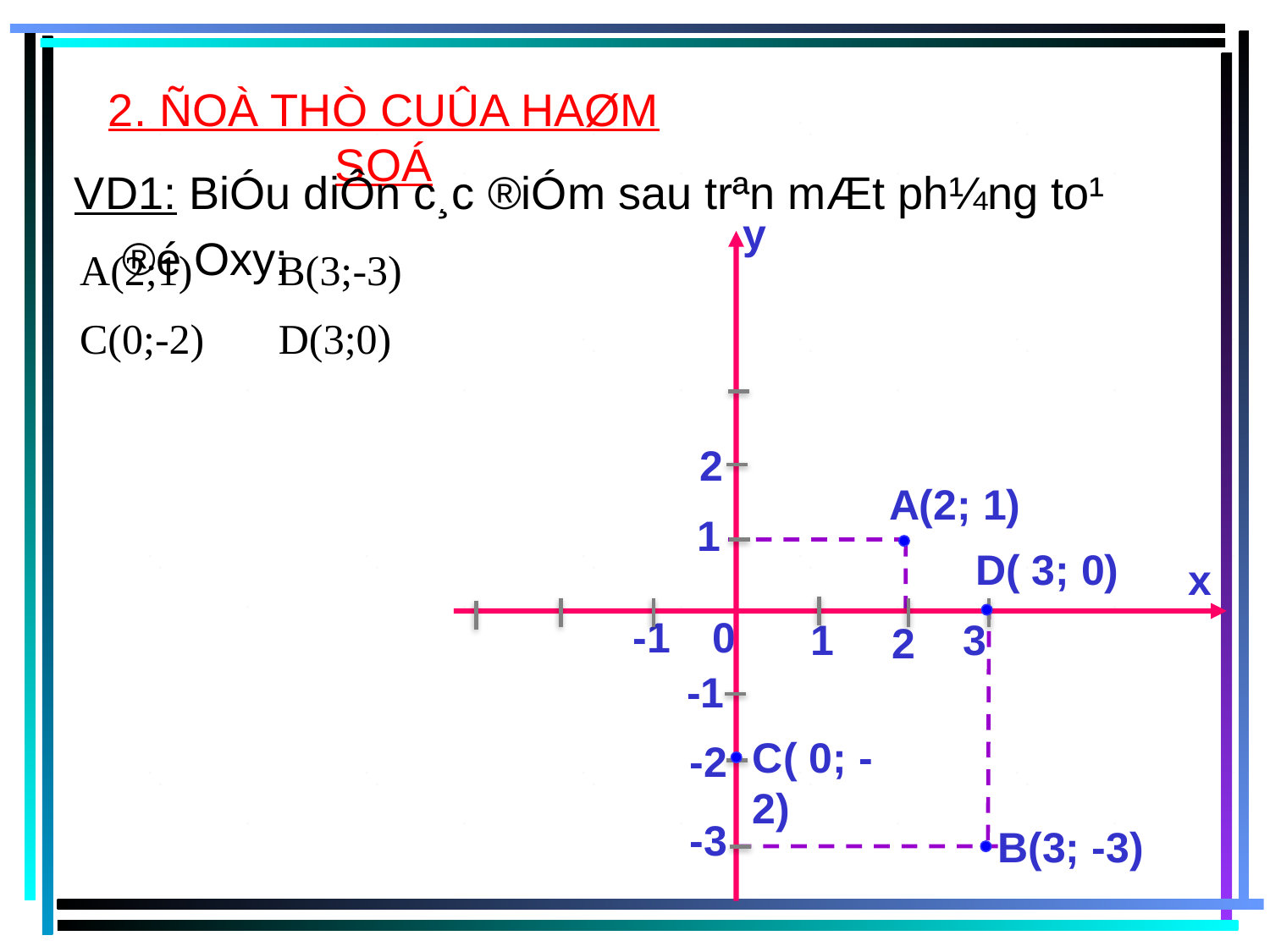

2. ÑOÀ THÒ CUÛA HAØM SOÁ
VD1: BiÓu diÔn c¸c ®iÓm sau trªn mÆt ph¼ng to¹ ®é Oxy:
y

x

2
1
-1
1
3
2
-1
-2
-3
0
A(2;1)        B(3;-3)
C(0;-2)       D(3;0)
A(2; 1)

D( 3; 0)

C( 0; -2)

B(3; -3)